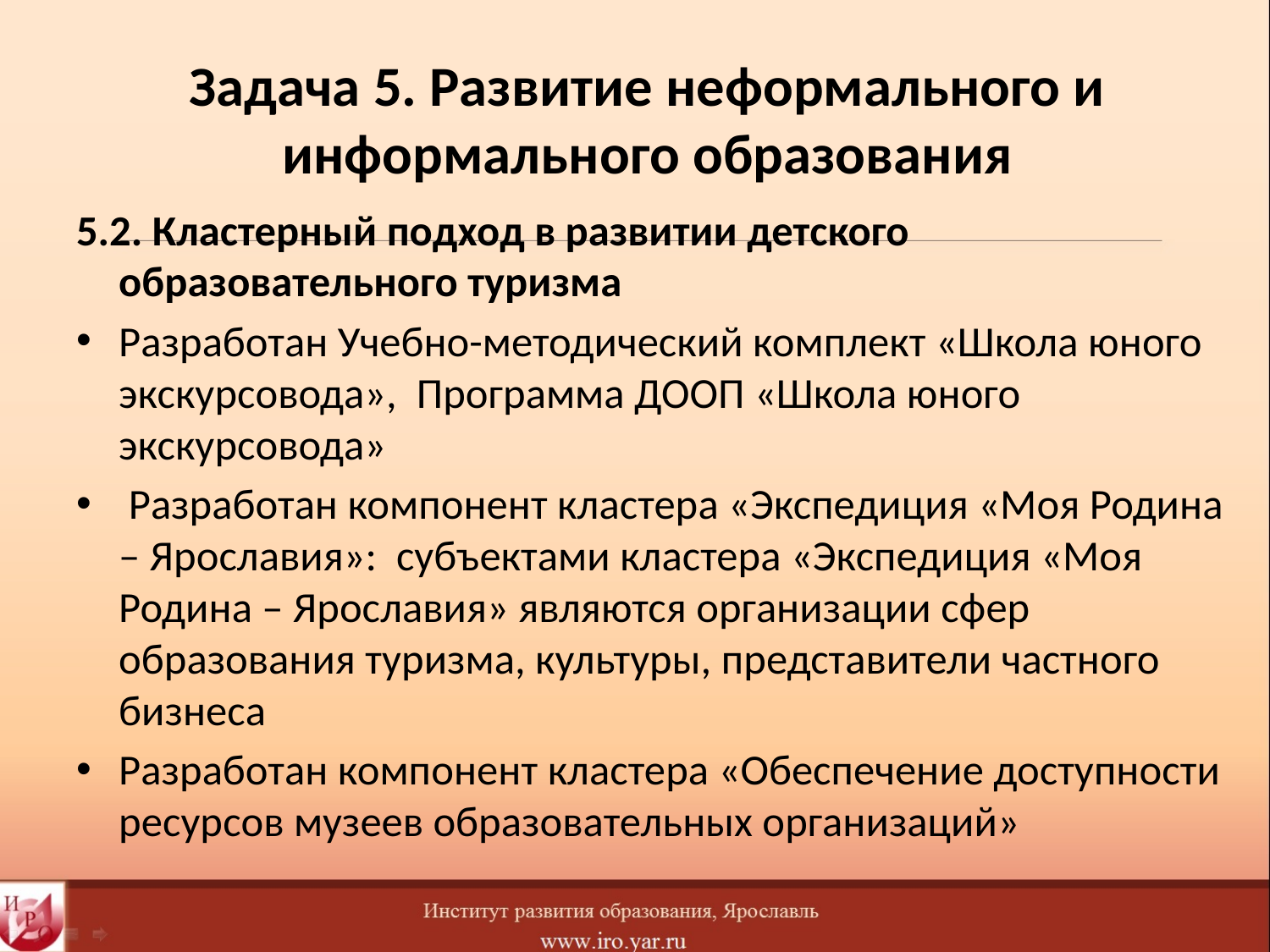

# Задача 5. Развитие неформального и информального образования
5.2. Кластерный подход в развитии детского образовательного туризма
Разработан Учебно-методический комплект «Школа юного экскурсовода»,  Программа ДООП «Школа юного экскурсовода»
 Разработан компонент кластера «Экспедиция «Моя Родина – Ярославия»:  субъектами кластера «Экспедиция «Моя Родина – Ярославия» являются организации сфер образования туризма, культуры, представители частного бизнеса
Разработан компонент кластера «Обеспечение доступности ресурсов музеев образовательных организаций»